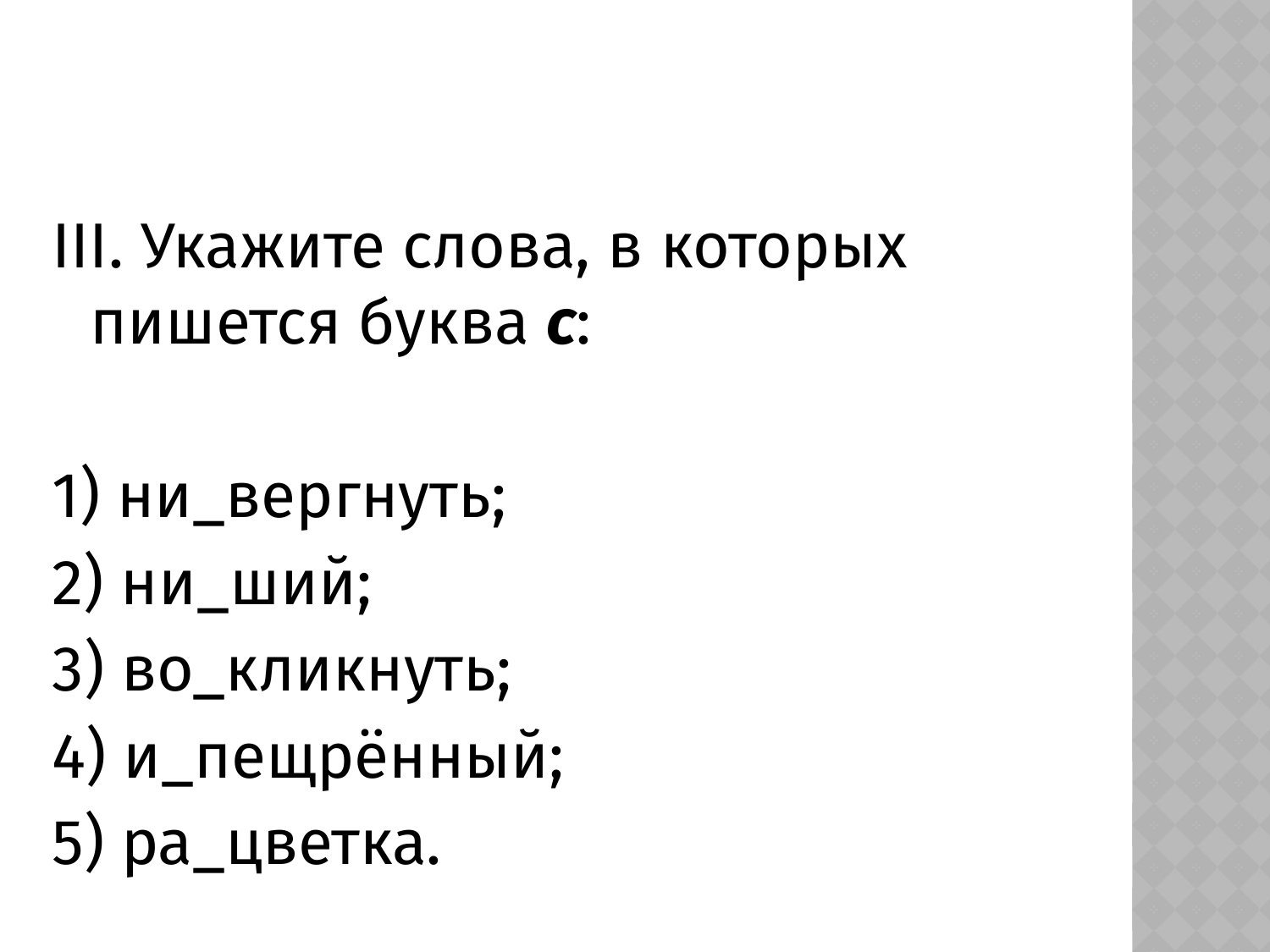

#
III. Укажите слова, в которых пишется буква с:

1) ни_вергнуть;
2) ни_ший;
3) во_кликнуть;
4) и_пещрённый;
5) ра_цветка.